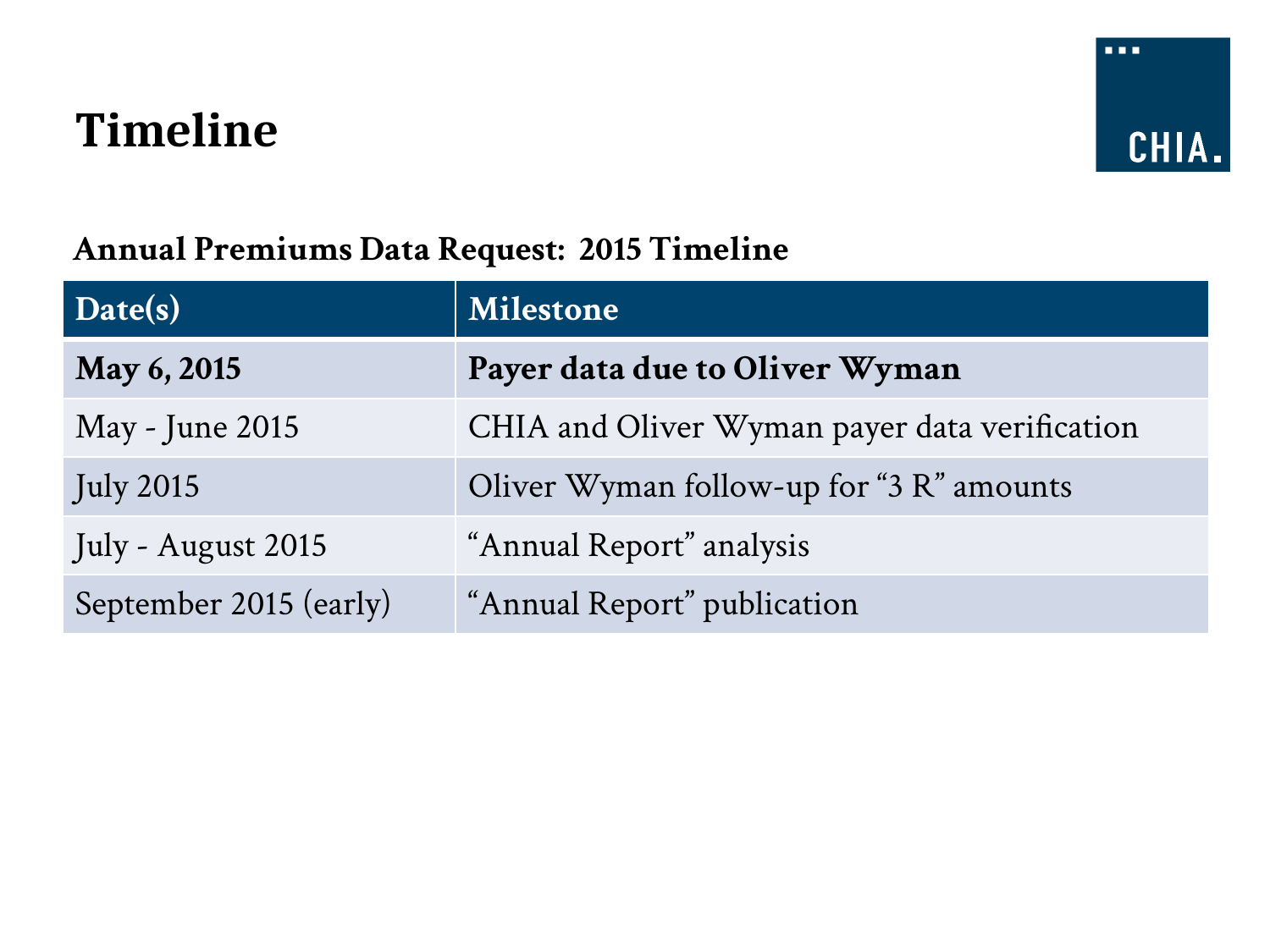

# Timeline
Annual Premiums Data Request:  2015 Timeline

| Date(s) | Milestone |
| --- | --- |
| May 6, 2015 | Payer data due to Oliver Wyman |
| May - June 2015 | CHIA and Oliver Wyman payer data verification |
| July 2015 | Oliver Wyman follow-up for “3 R” amounts |
| July - August 2015 | “Annual Report” analysis |
| September 2015 (early) | “Annual Report” publication |